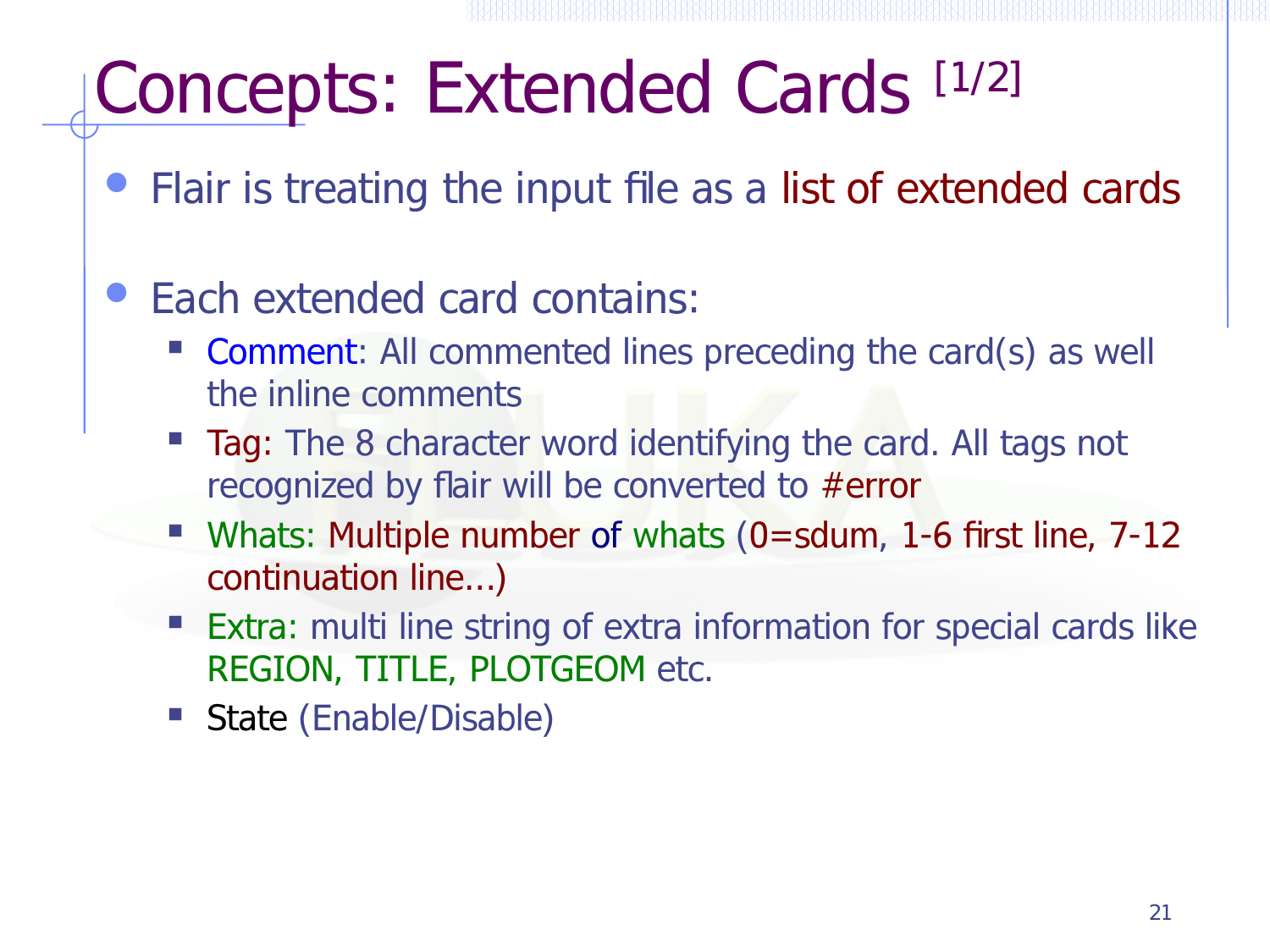

# Concepts: Extended Cards [1/2]
Flair is treating the input file as a list of extended cards
Each extended card contains:
Comment: All commented lines preceding the card(s) as well the inline comments
Tag: The 8 character word identifying the card. All tags not recognized by flair will be converted to #error
Whats: Multiple number of whats (0=sdum, 1-6 first line, 7-12 continuation line...)
Extra: multi line string of extra information for special cards like REGION, TITLE, PLOTGEOM etc.
State (Enable/Disable)
21